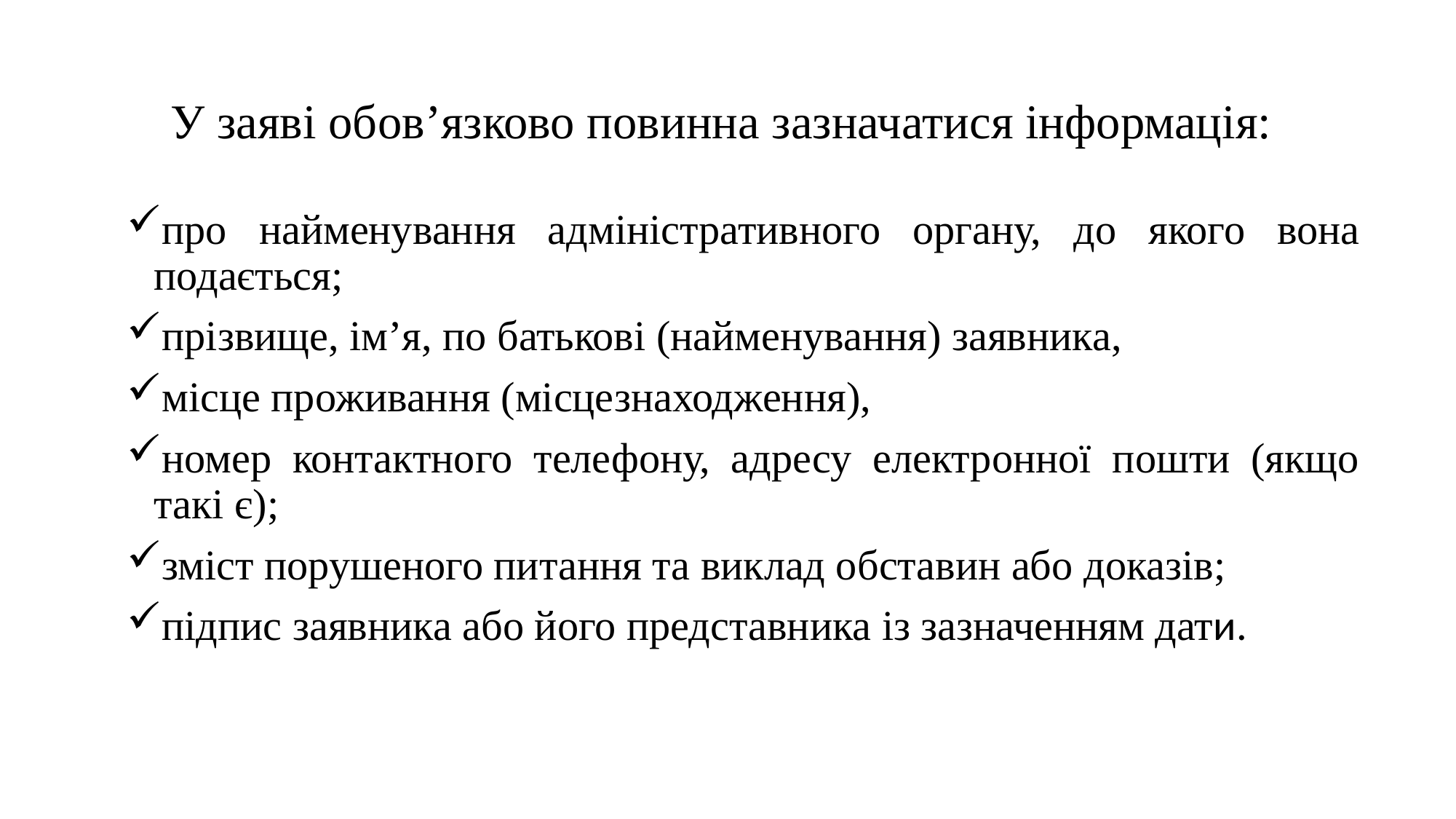

# У заяві обов’язково повинна зазначатися інформація:
про найменування адміністративного органу, до якого вона подається;
прізвище, ім’я, по батькові (найменування) заявника,
місце проживання (місцезнаходження),
номер контактного телефону, адресу електронної пошти (якщо такі є);
зміст порушеного питання та виклад обставин або доказів;
підпис заявника або його представника із зазначенням дати.